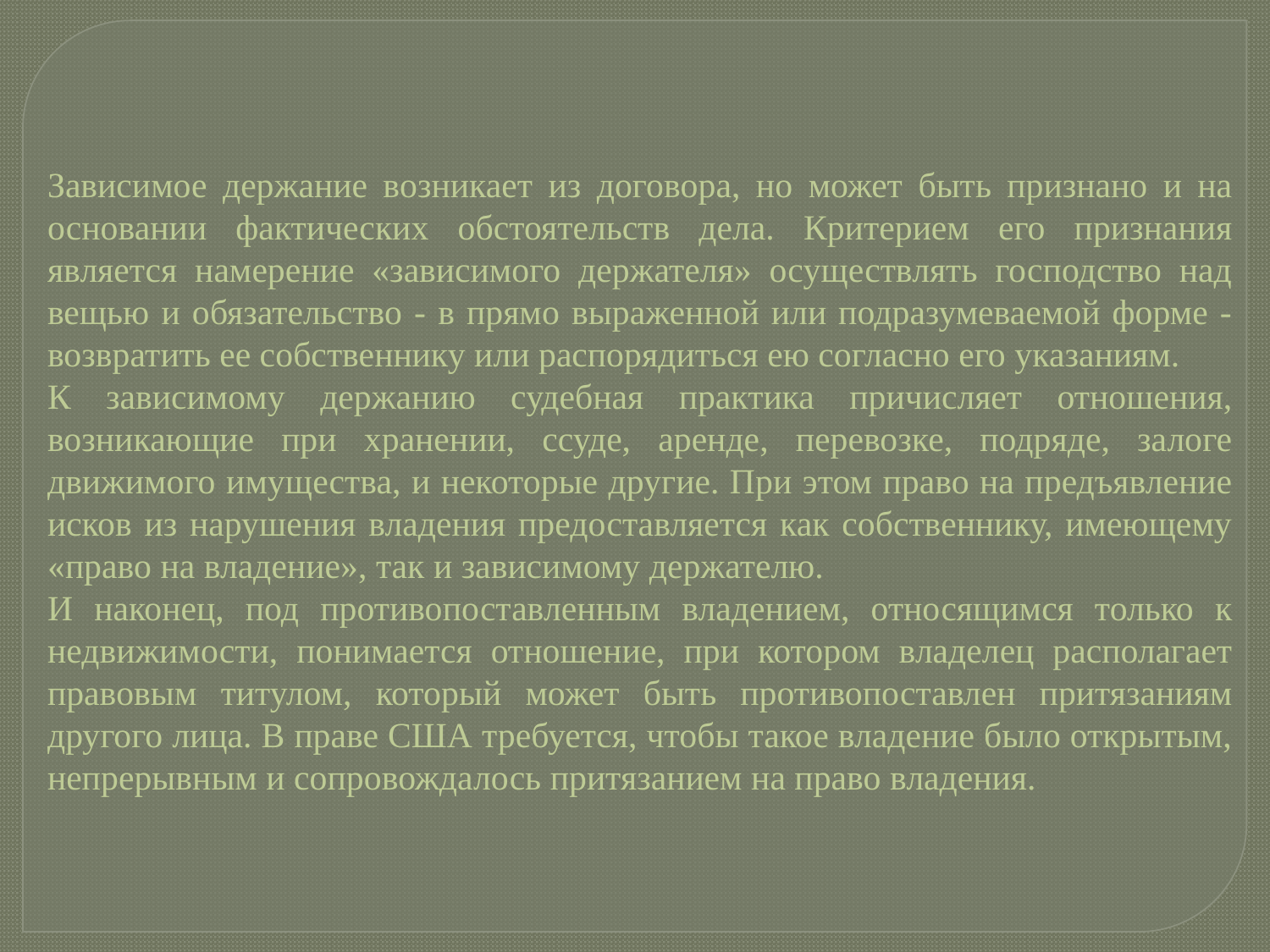

Зависимое держание возникает из договора, но может быть признано и на основании фактических обстоятельств дела. Критерием его признания является намерение «зависимого держателя» осуществлять господство над вещью и обязательство - в прямо выраженной или подразумеваемой форме - возвратить ее собственнику или распорядиться ею согласно его указаниям.
К зависимому держанию судебная практика причисляет отношения, возникающие при хранении, ссуде, аренде, перевозке, подряде, залоге движимого имущества, и некоторые другие. При этом право на предъявление исков из нарушения владения предоставляется как собственнику, имеющему «право на владение», так и зависимому держателю.
И наконец, под противопоставленным владением, относящимся только к недвижимости, понимается отношение, при котором владелец располагает правовым титулом, который может быть противопоставлен притязаниям другого лица. В праве США требуется, чтобы такое владение было открытым, непрерывным и сопровождалось притязанием на право владения.